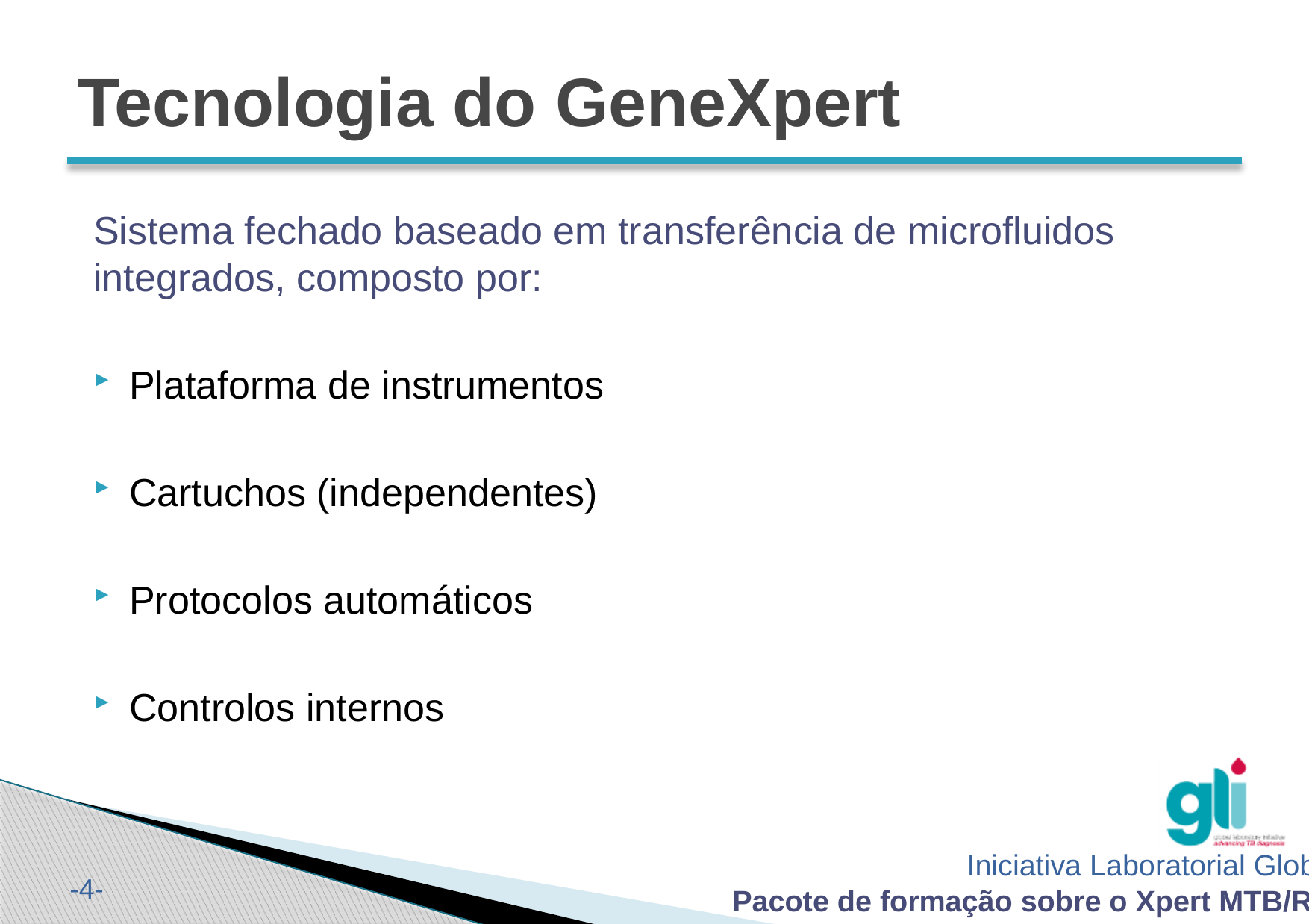

# Tecnologia do GeneXpert
Sistema fechado baseado em transferência de microfluidos integrados, composto por:

Plataforma de instrumentos

Cartuchos (independentes)

Protocolos automáticos

Controlos internos